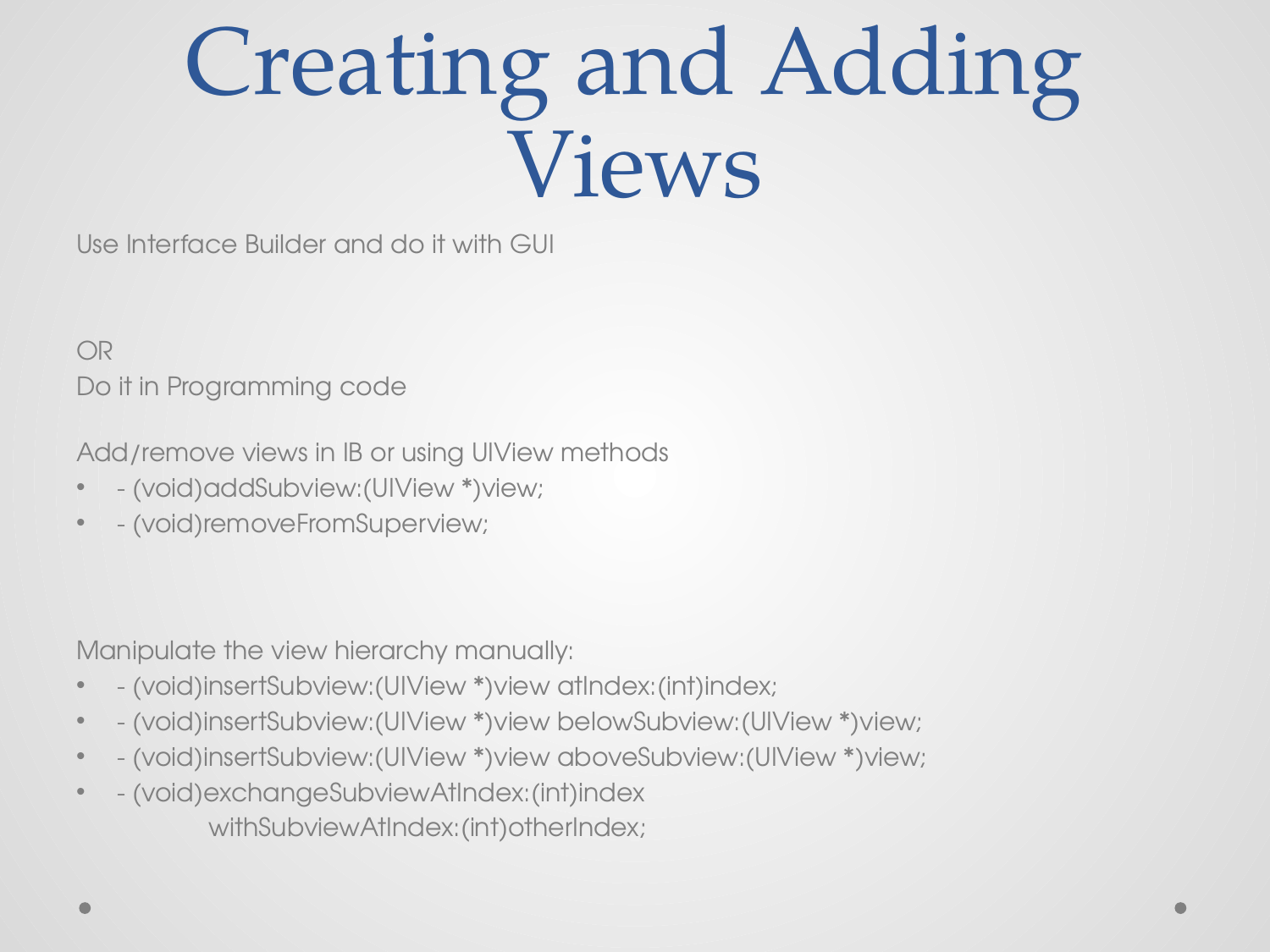

# Creating and Adding Views
Use Interface Builder and do it with GUI

OR
Do it in Programming code
Add/remove views in IB or using UIView methods
- (void)addSubview:(UIView *)view;
- (void)removeFromSuperview;
Manipulate the view hierarchy manually:
- (void)insertSubview:(UIView *)view atIndex:(int)index;
- (void)insertSubview:(UIView *)view belowSubview:(UIView *)view;
- (void)insertSubview:(UIView *)view aboveSubview:(UIView *)view;
- (void)exchangeSubviewAtIndex:(int)index
                   withSubviewAtIndex:(int)otherIndex;